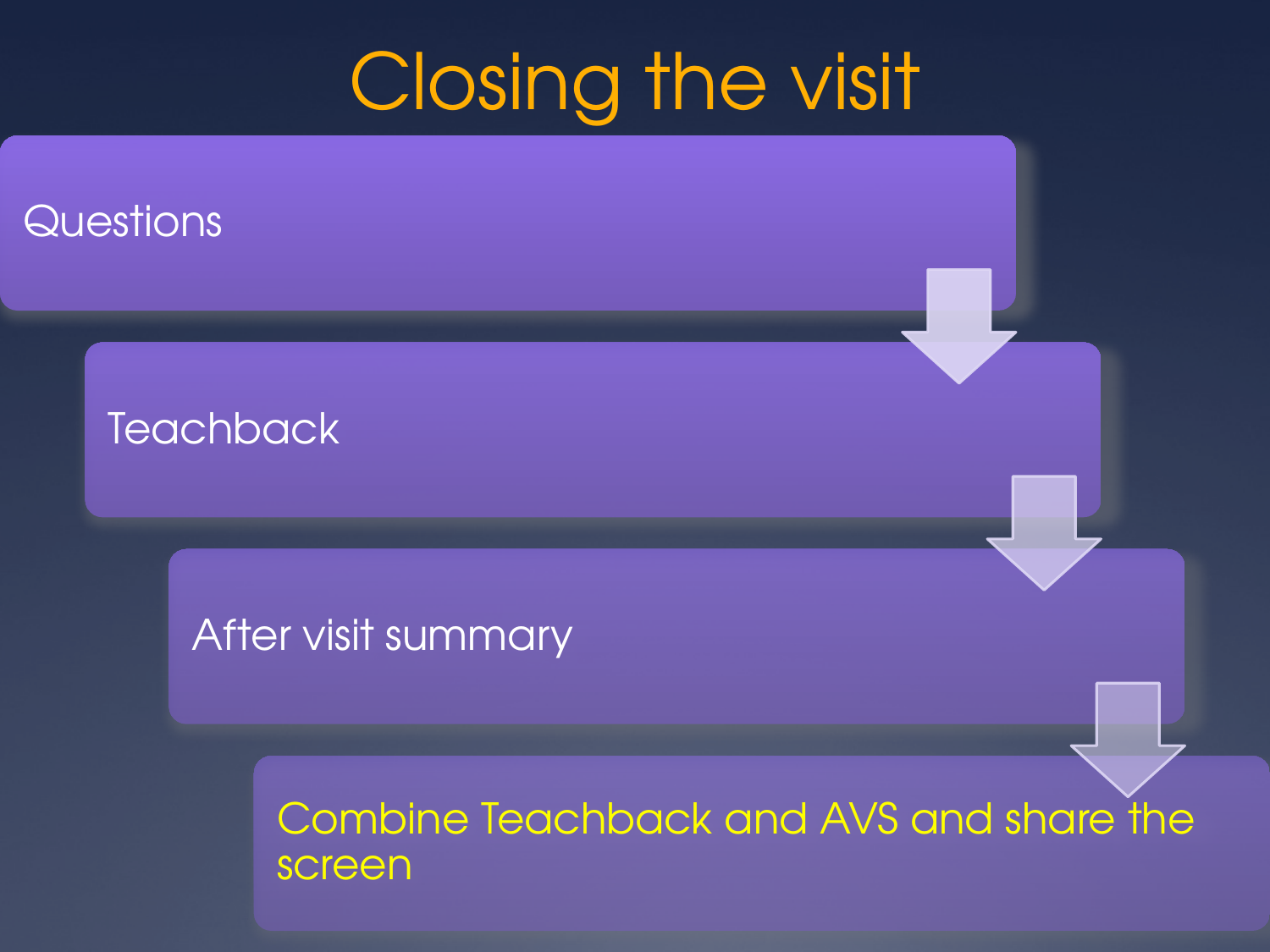

# Closing the visit
Questions
Teachback
After visit summary
Combine Teachback and AVS and share the screen